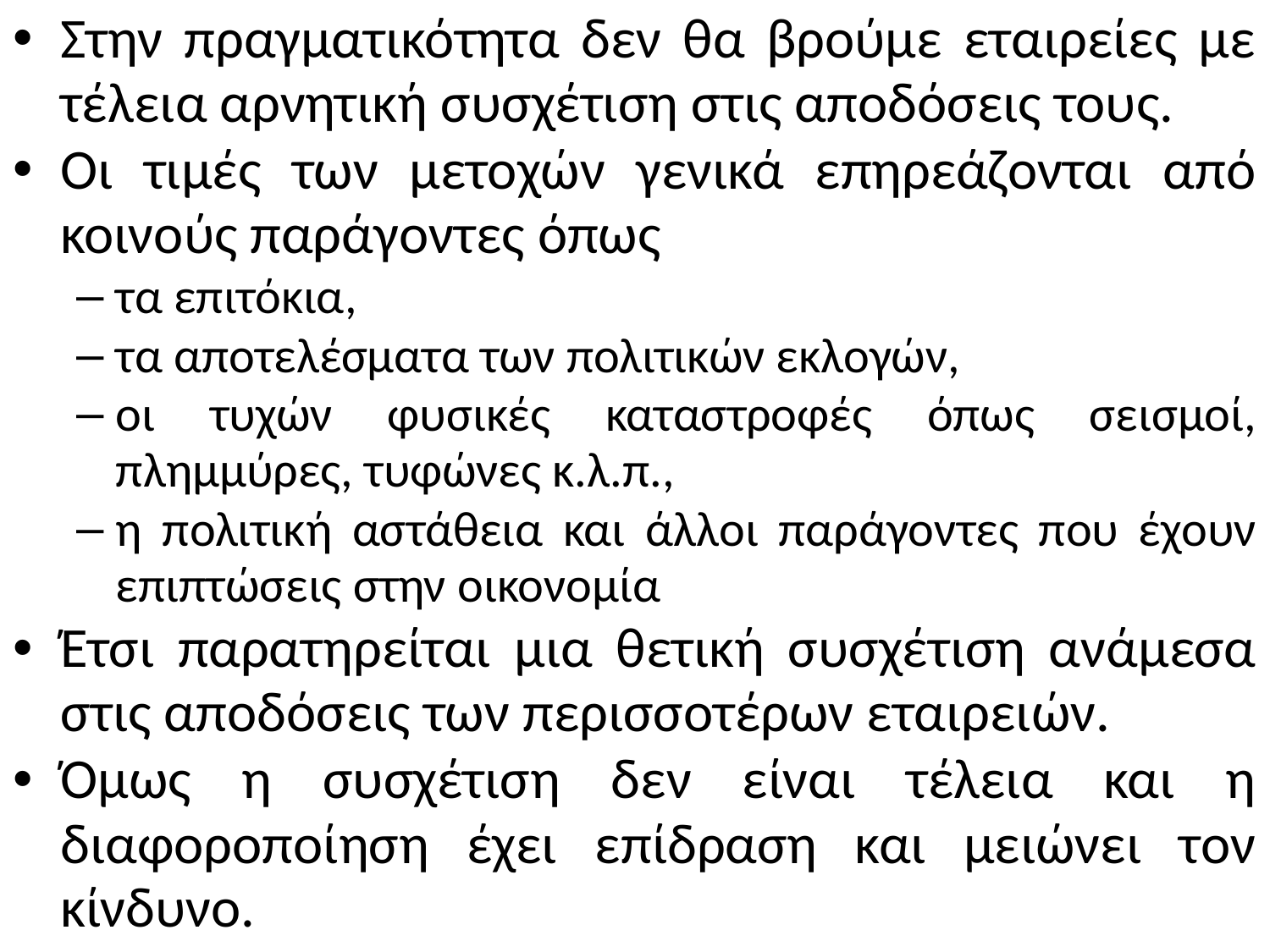

# Στην πραγματικότητα δεν θα βρούμε εταιρείες με τέλεια αρνητική συσχέτιση στις αποδόσεις τους.
Οι τιμές των μετοχών γενικά επηρεάζονται από κοινούς παράγοντες όπως
τα επιτόκια,
τα αποτελέσματα των πολιτικών εκλογών,
οι τυχών φυσικές καταστροφές όπως σεισμοί, πλημμύρες, τυφώνες κ.λ.π.,
η πολιτική αστάθεια και άλλοι παράγοντες που έχουν επιπτώσεις στην οικονομία
Έτσι παρατηρείται μια θετική συσχέτιση ανάμεσα στις αποδόσεις των περισσοτέρων εταιρειών.
Όμως η συσχέτιση δεν είναι τέλεια και η διαφοροποίηση έχει επίδραση και μειώνει τον κίνδυνο.
31